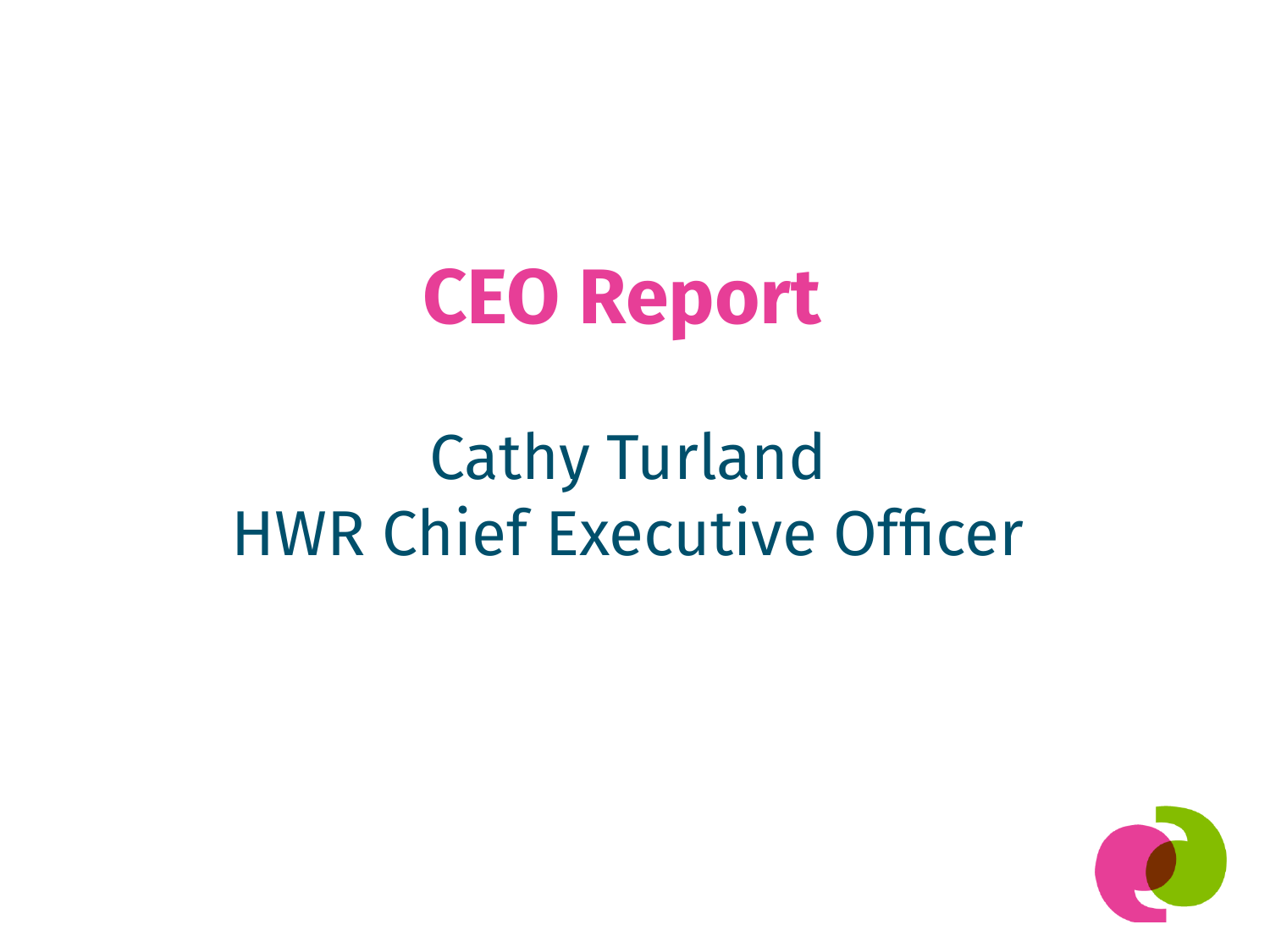

# CEO Report
Cathy Turland
HWR Chief Executive Officer